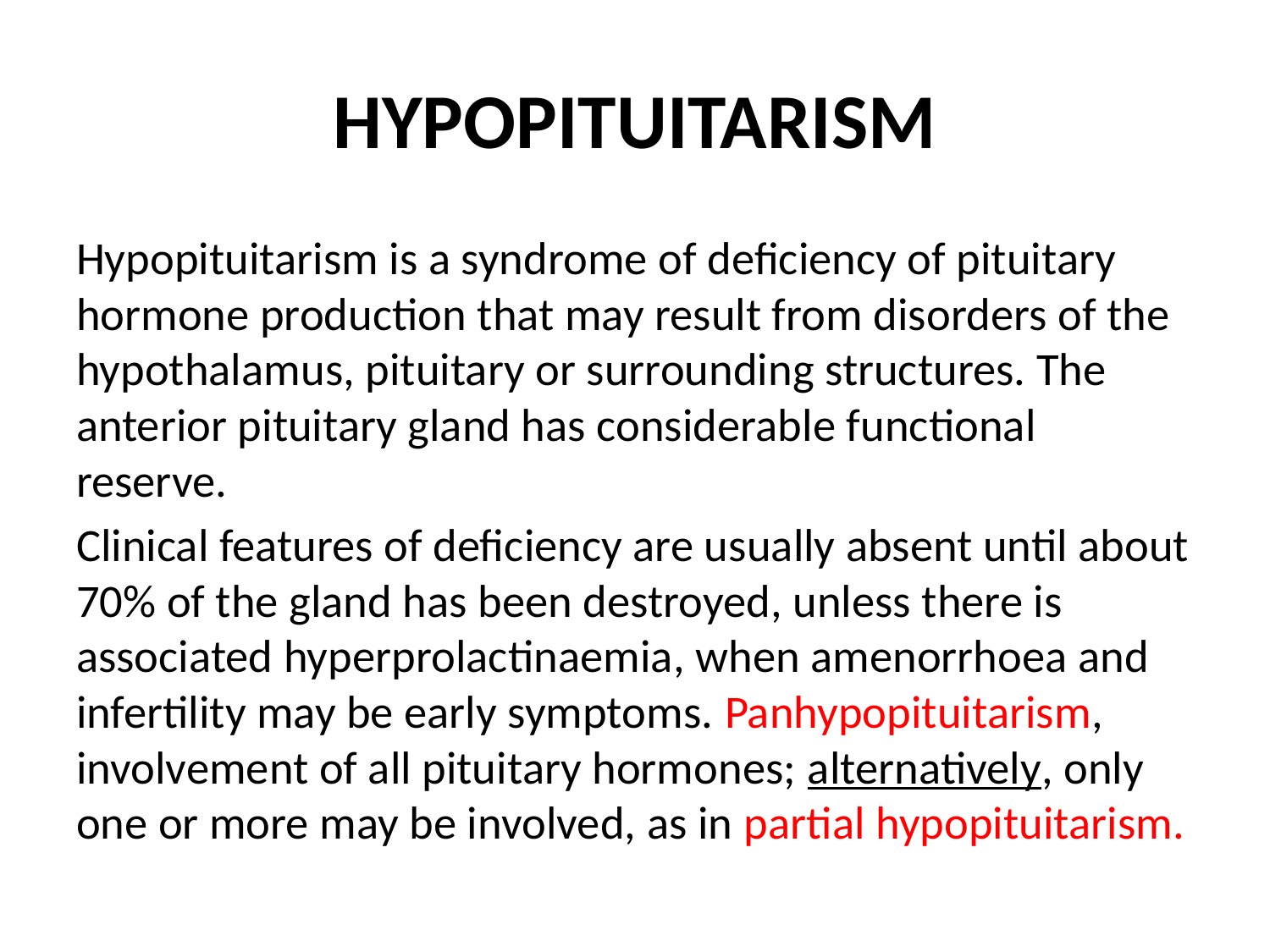

# HYPOPITUITARISM
Hypopituitarism is a syndrome of deficiency of pituitary hormone production that may result from disorders of the hypothalamus, pituitary or surrounding structures. The anterior pituitary gland has considerable functional reserve.
Clinical features of deficiency are usually absent until about 70% of the gland has been destroyed, unless there is associated hyperprolactinaemia, when amenorrhoea and infertility may be early symptoms. Panhypopituitarism, involvement of all pituitary hormones; alternatively, only one or more may be involved, as in partial hypopituitarism.